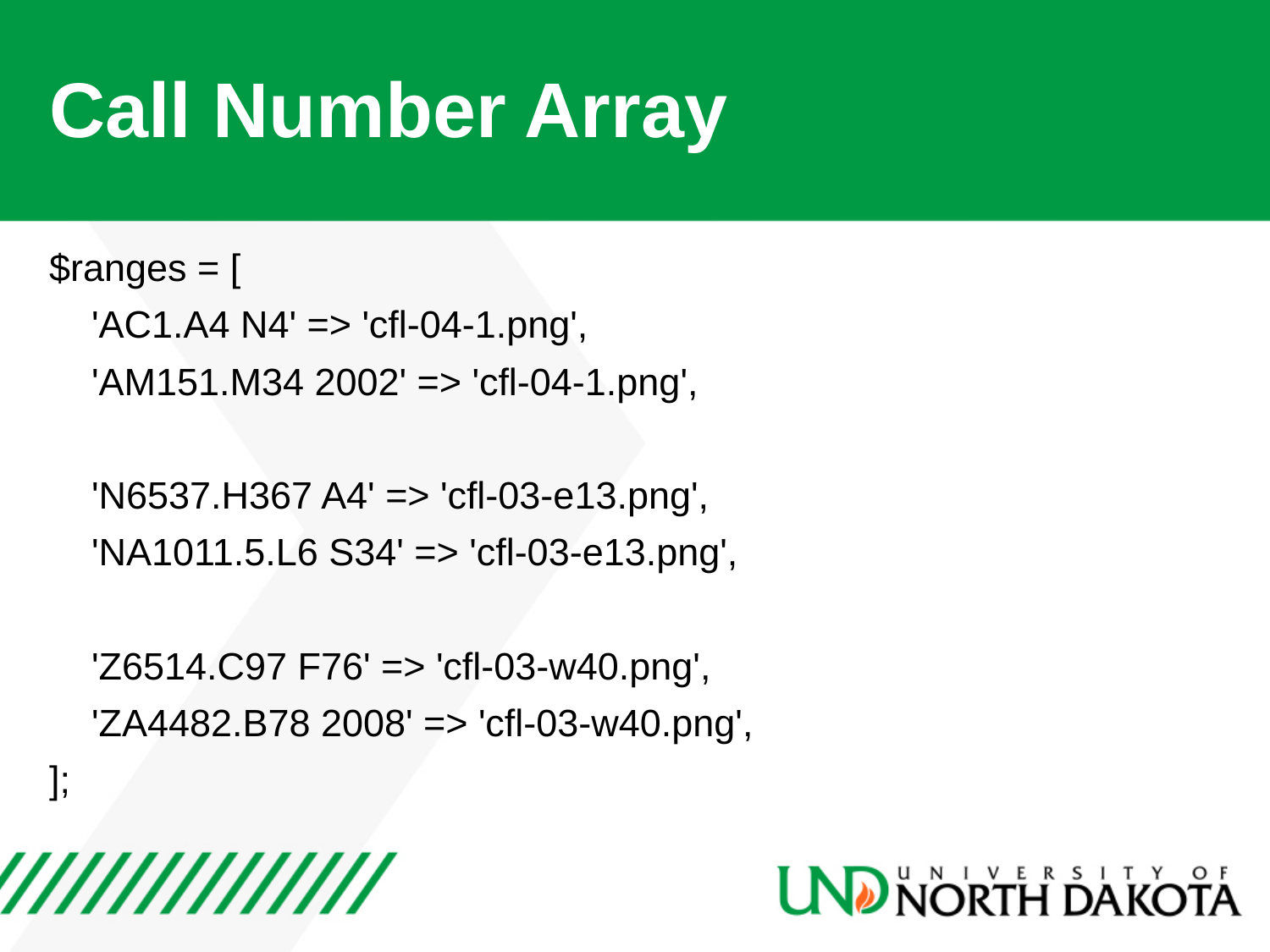

# Call Number Array
$ranges = [
    'AC1.A4 N4' => 'cfl-04-1.png',
    'AM151.M34 2002' => 'cfl-04-1.png',

    'N6537.H367 A4' => 'cfl-03-e13.png',
    'NA1011.5.L6 S34' => 'cfl-03-e13.png',

    'Z6514.C97 F76' => 'cfl-03-w40.png',
    'ZA4482.B78 2008' => 'cfl-03-w40.png',
];